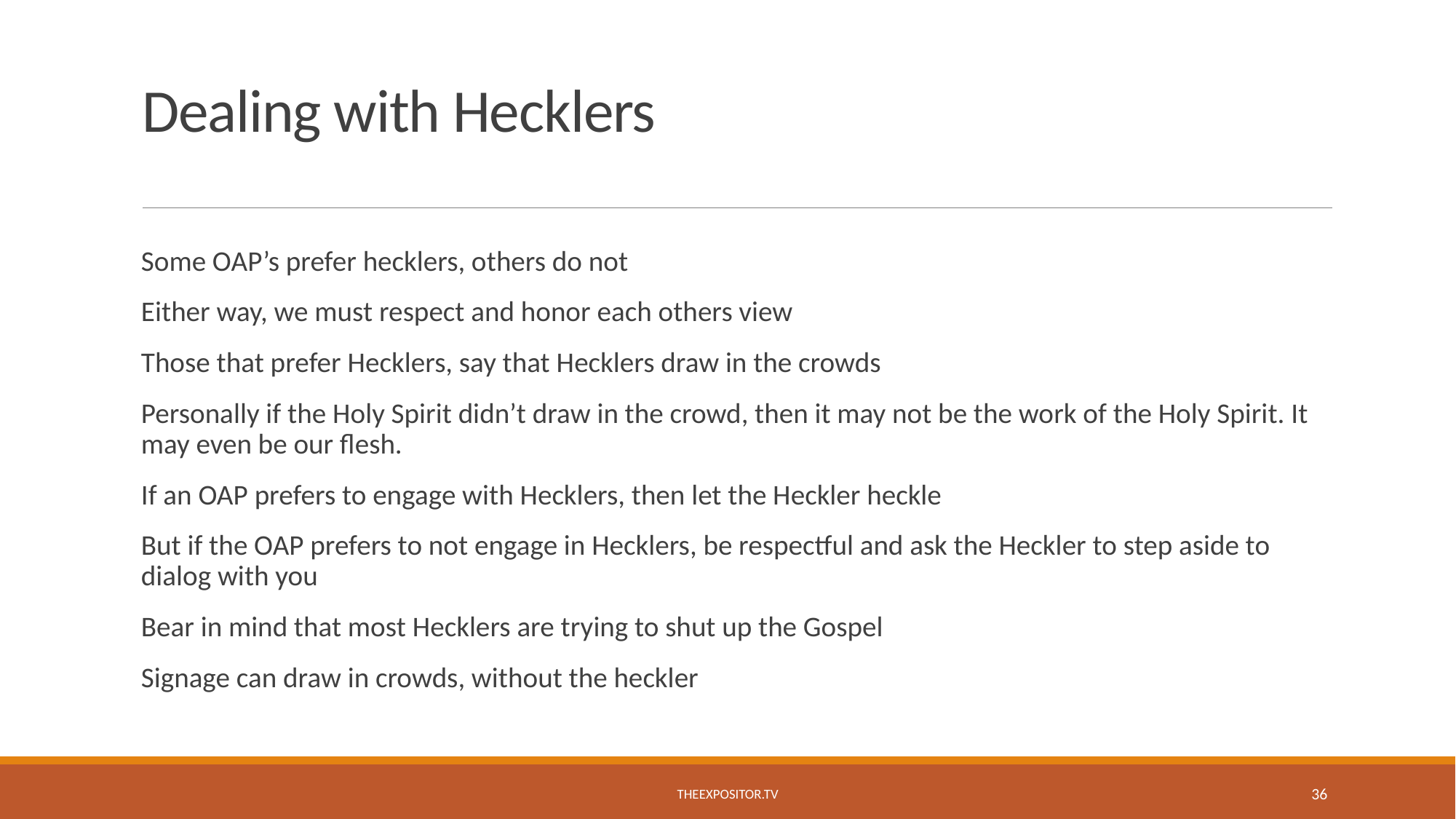

# Dealing with Hecklers
Some OAP’s prefer hecklers, others do not
Either way, we must respect and honor each others view
Those that prefer Hecklers, say that Hecklers draw in the crowds
Personally if the Holy Spirit didn’t draw in the crowd, then it may not be the work of the Holy Spirit. It may even be our flesh.
If an OAP prefers to engage with Hecklers, then let the Heckler heckle
But if the OAP prefers to not engage in Hecklers, be respectful and ask the Heckler to step aside to dialog with you
Bear in mind that most Hecklers are trying to shut up the Gospel
Signage can draw in crowds, without the heckler
TheExpositor.tv
36